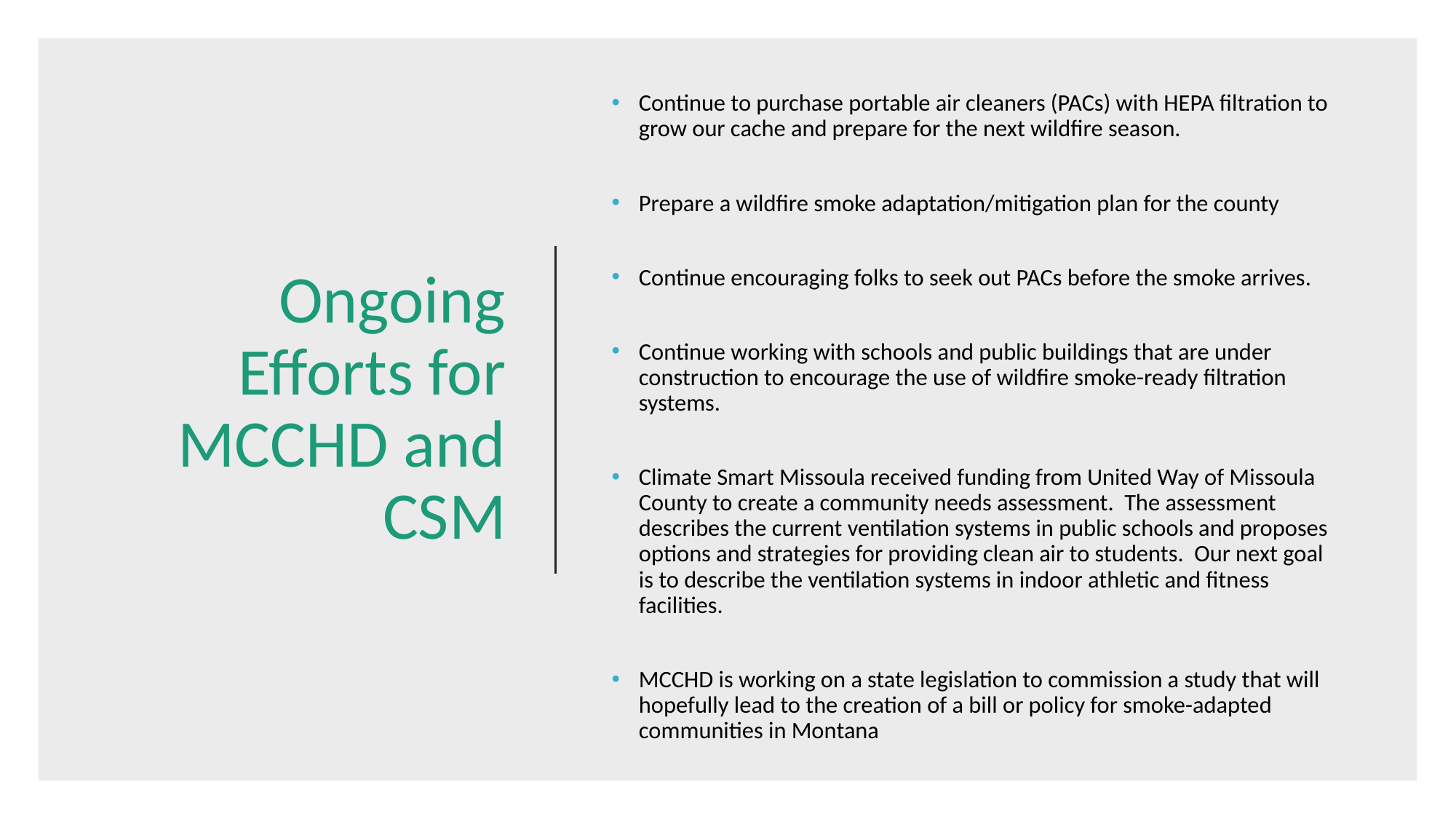

Continue to purchase portable air cleaners (PACs) with HEPA filtration to grow our cache and prepare for the next wildfire season.
Prepare a wildfire smoke adaptation/mitigation plan for the county
Continue encouraging folks to seek out PACs before the smoke arrives.
Continue working with schools and public buildings that are under construction to encourage the use of wildfire smoke-ready filtration systems.
Climate Smart Missoula received funding from United Way of Missoula County to create a community needs assessment.  The assessment describes the current ventilation systems in public schools and proposes options and strategies for providing clean air to students.  Our next goal is to describe the ventilation systems in indoor athletic and fitness facilities.
MCCHD is working on a state legislation to commission a study that will hopefully lead to the creation of a bill or policy for smoke-adapted communities in Montana
# Ongoing Efforts for MCCHD and CSM